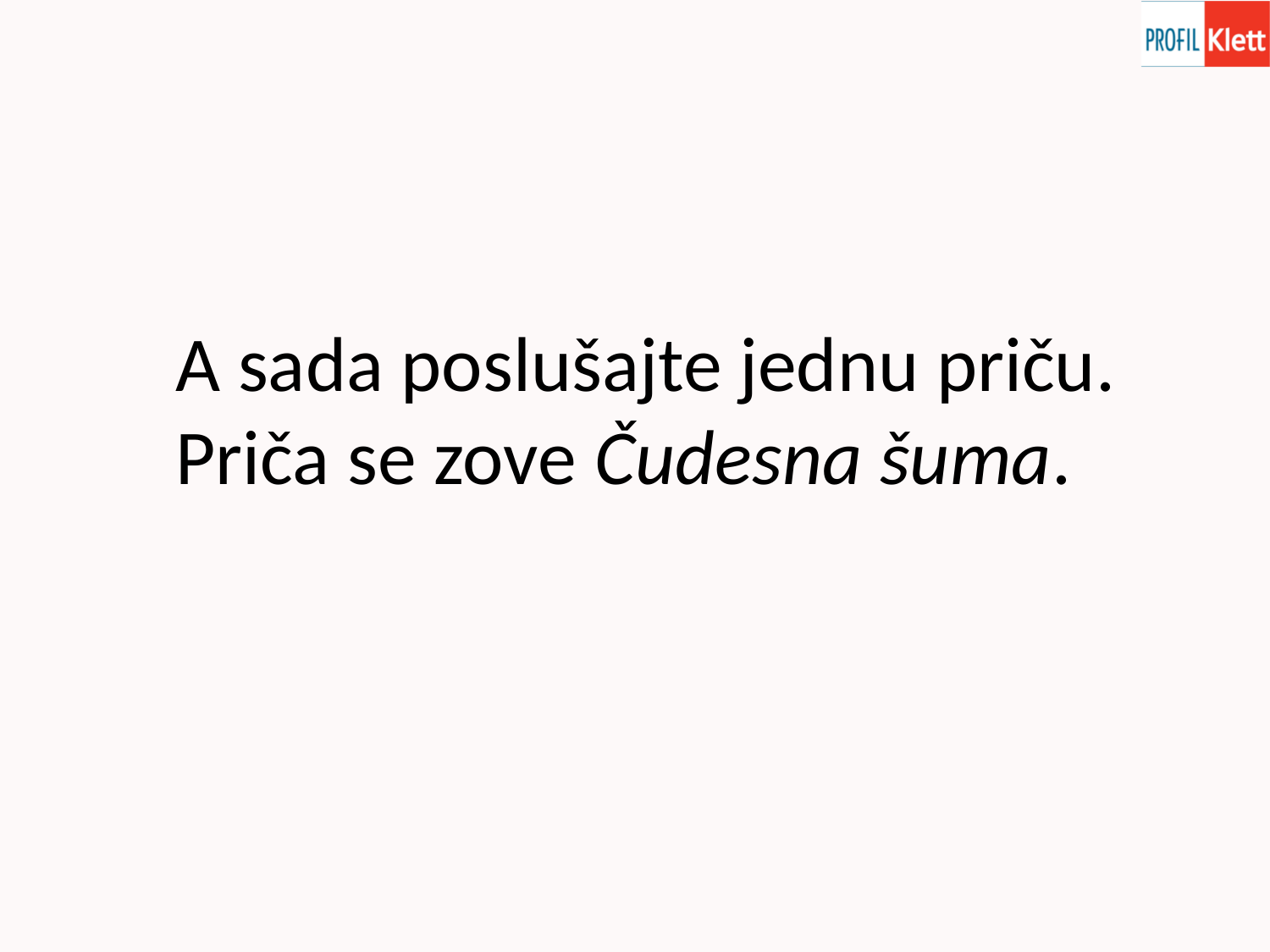

A sada poslušajte jednu priču.
Priča se zove Čudesna šuma.